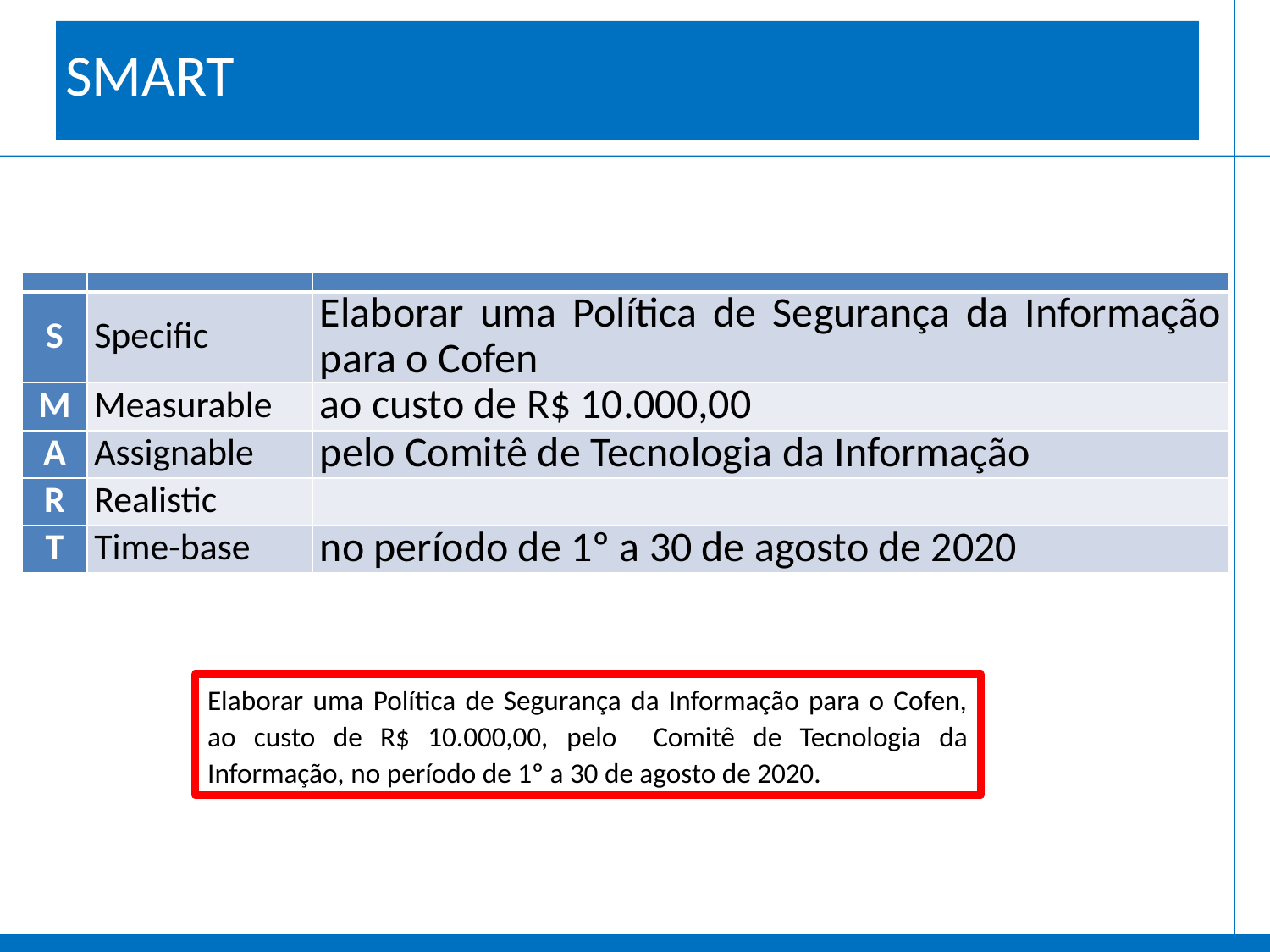

SMART
|  |  |  |
| --- | --- | --- |
| S | Specific | Elaborar uma Política de Segurança da Informação para o Cofen |
| M | Measurable | ao custo de R$ 10.000,00 |
| A | Assignable | pelo Comitê de Tecnologia da Informação |
| R | Realistic |  |
| T | Time-base | no período de 1º a 30 de agosto de 2020 |
Elaborar uma Política de Segurança da Informação para o Cofen, ao custo de R$ 10.000,00, pelo  Comitê de Tecnologia da Informação, no período de 1º a 30 de agosto de 2020.